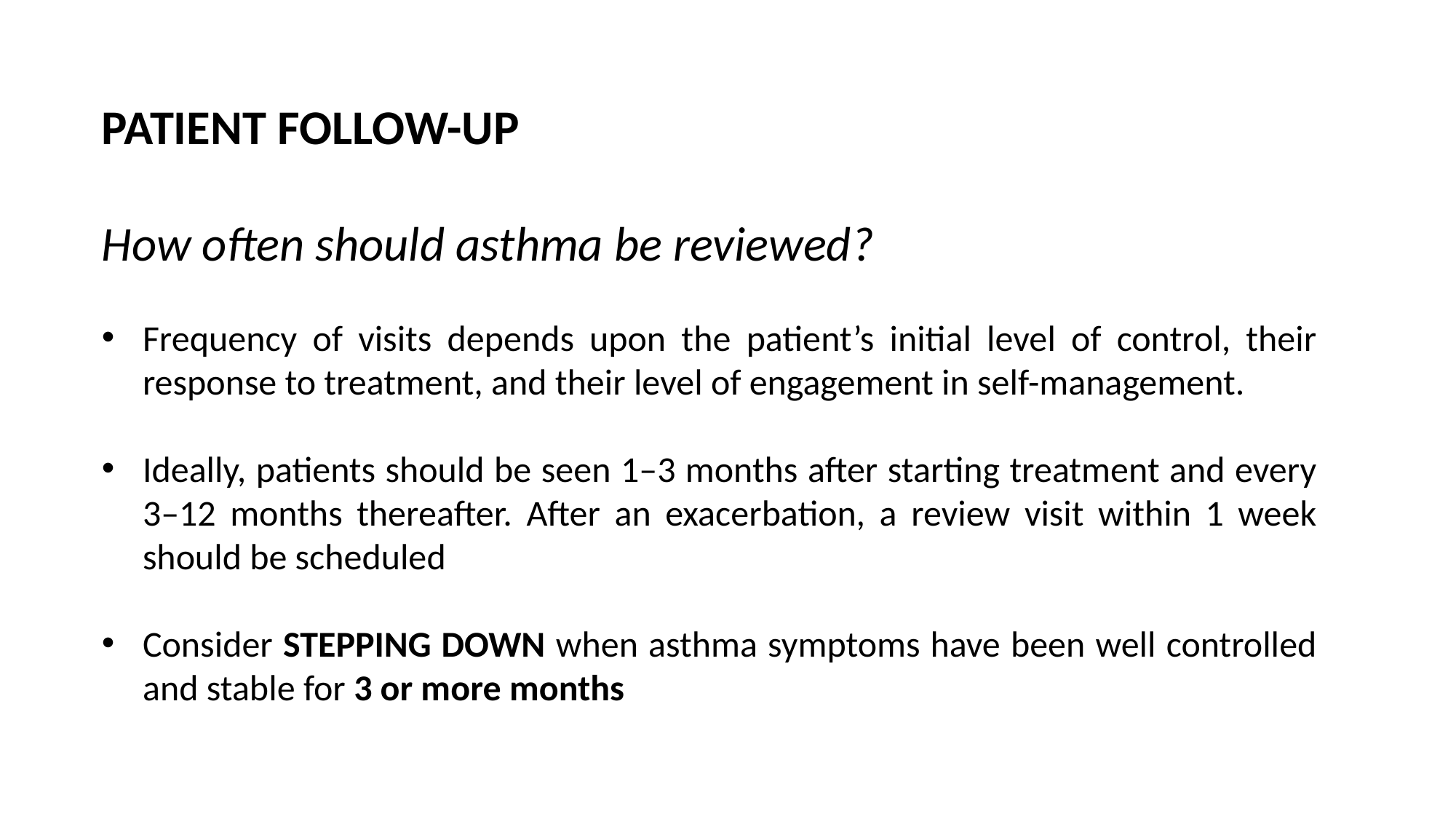

PATIENT FOLLOW-UP

How often should asthma be reviewed?

Frequency of visits depends upon the patient’s initial level of control, their response to treatment, and their level of engagement in self-management.

Ideally, patients should be seen 1–3 months after starting treatment and every 3–12 months thereafter. After an exacerbation, a review visit within 1 week should be scheduled

Consider STEPPING DOWN when asthma symptoms have been well controlled and stable for 3 or more months